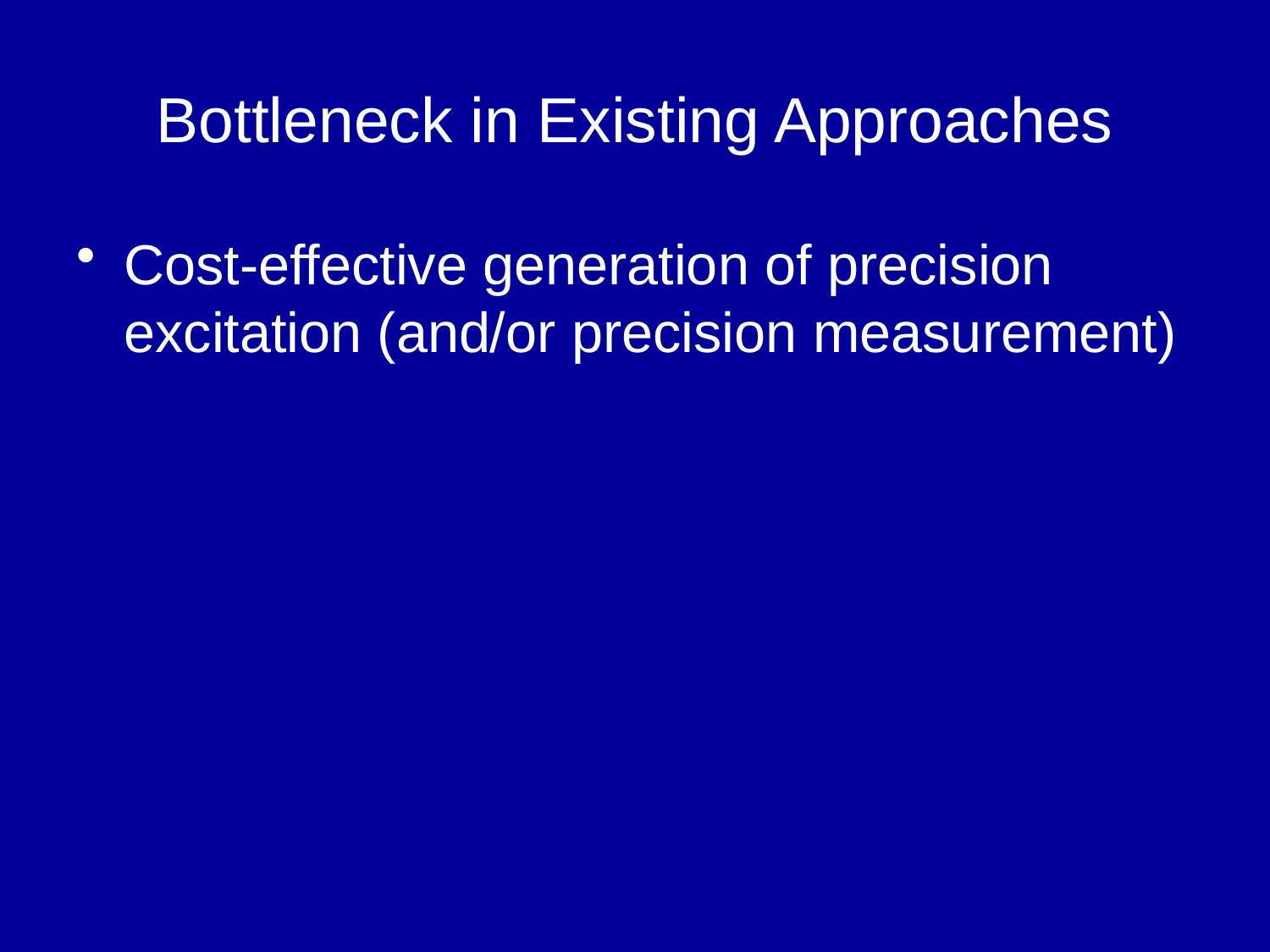

# Bottleneck in Existing Approaches
Cost-effective generation of precision excitation (and/or precision measurement)